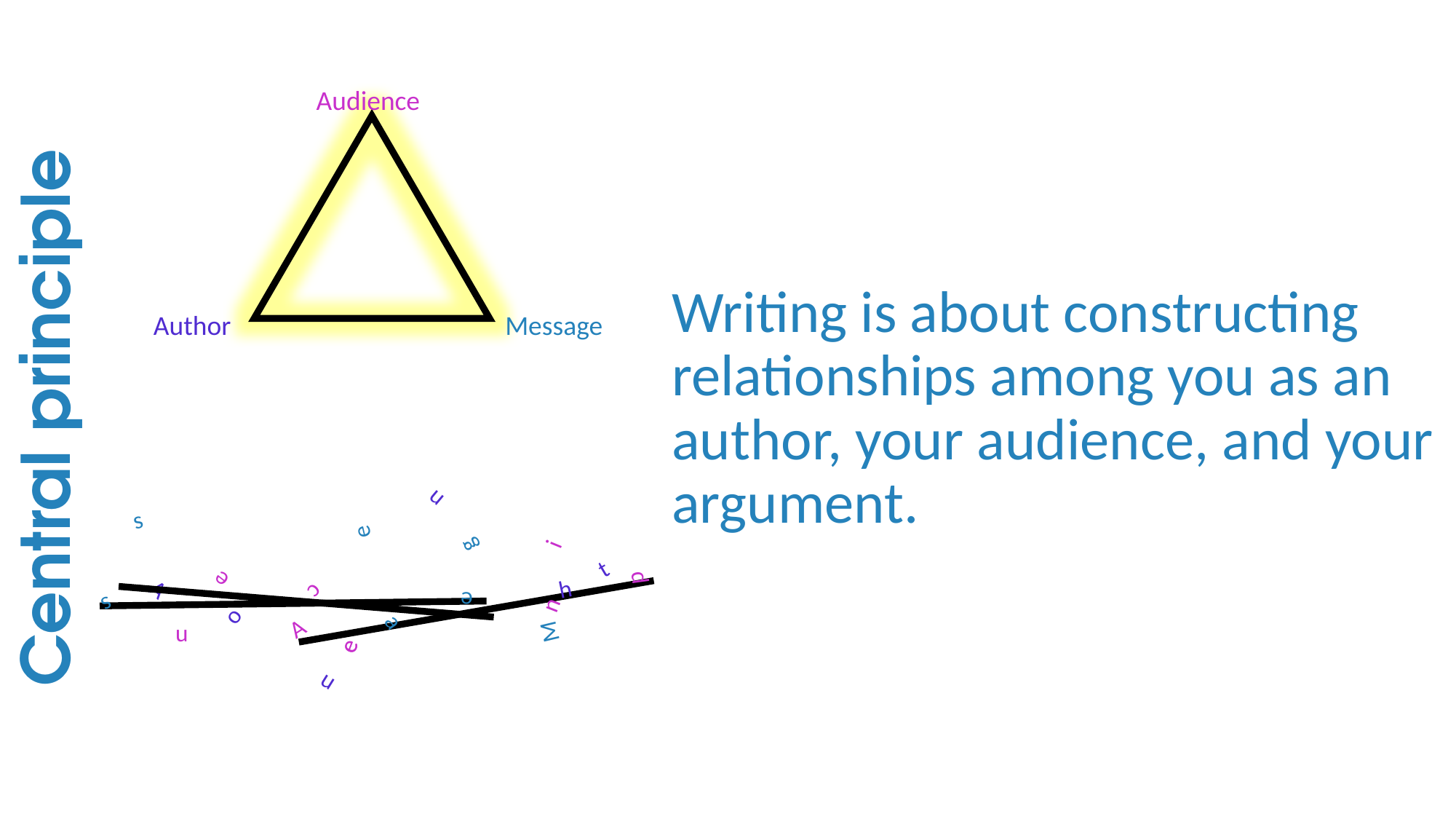

Audience

Author
Message
# Writing is about constructing relationships among you as an author, your audience, and your argument.
Central principle
u
s
e
i
g
t
d
h
e
A

c
n
e
A
a
o
s
u
M
e
e
u